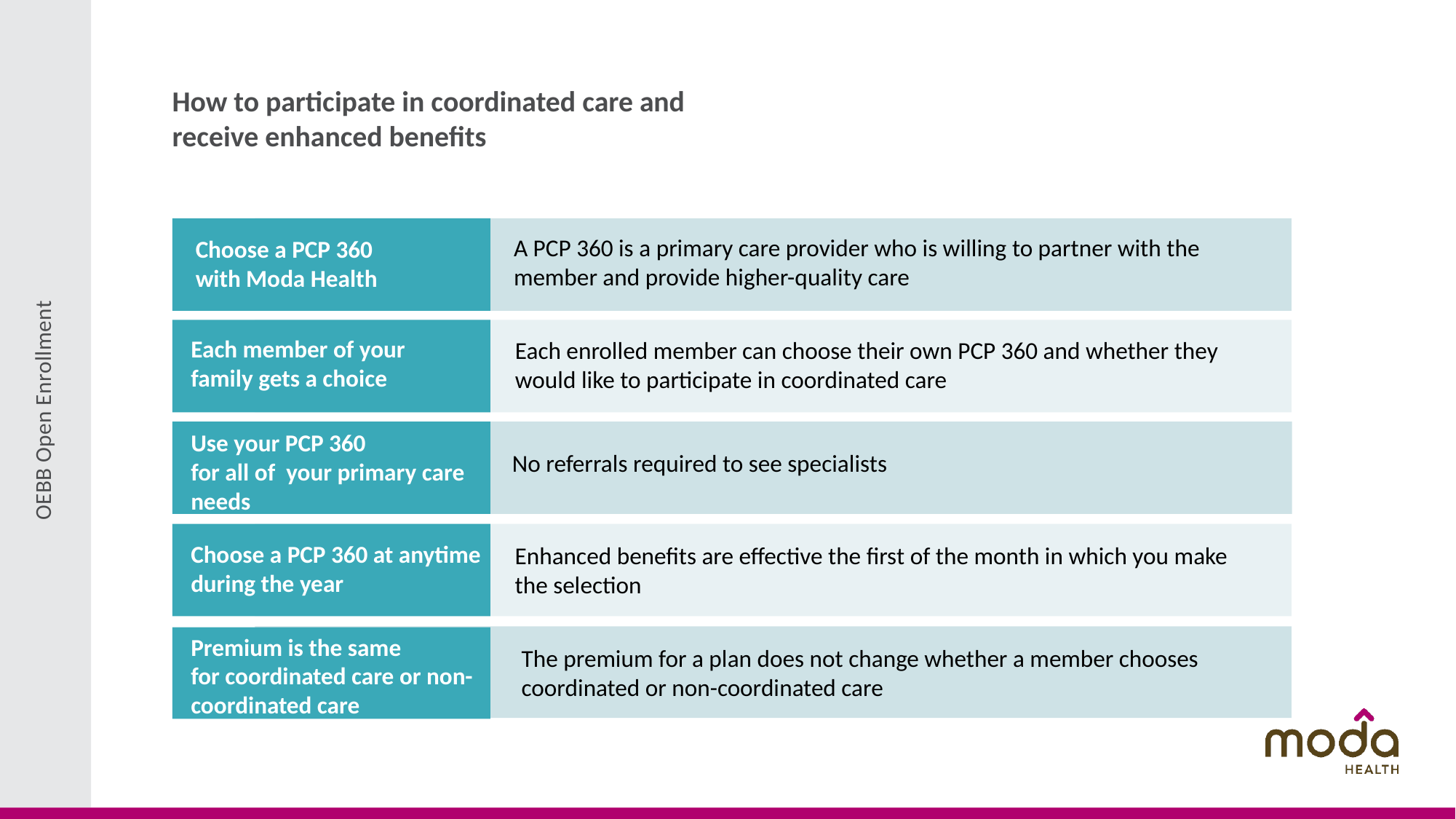

# How to participate in coordinated care and receive enhanced benefits

A PCP 360 is a primary care provider who is willing to partner with the member and provide higher-quality care
Choose a PCP 360
with Moda Health

Each member of your family gets a choice
Each enrolled member can choose their own PCP 360 and whether they would like to participate in coordinated care

Use your PCP 360
for all of  your primary care needs
No referrals required to see specialists

Choose a PCP 360 at anytime during the year
Enhanced benefits are effective the first of the month in which you make the selection
Premium is the same
for coordinated care or non-coordinated care

The premium for a plan does not change whether a member chooses coordinated or non-coordinated care